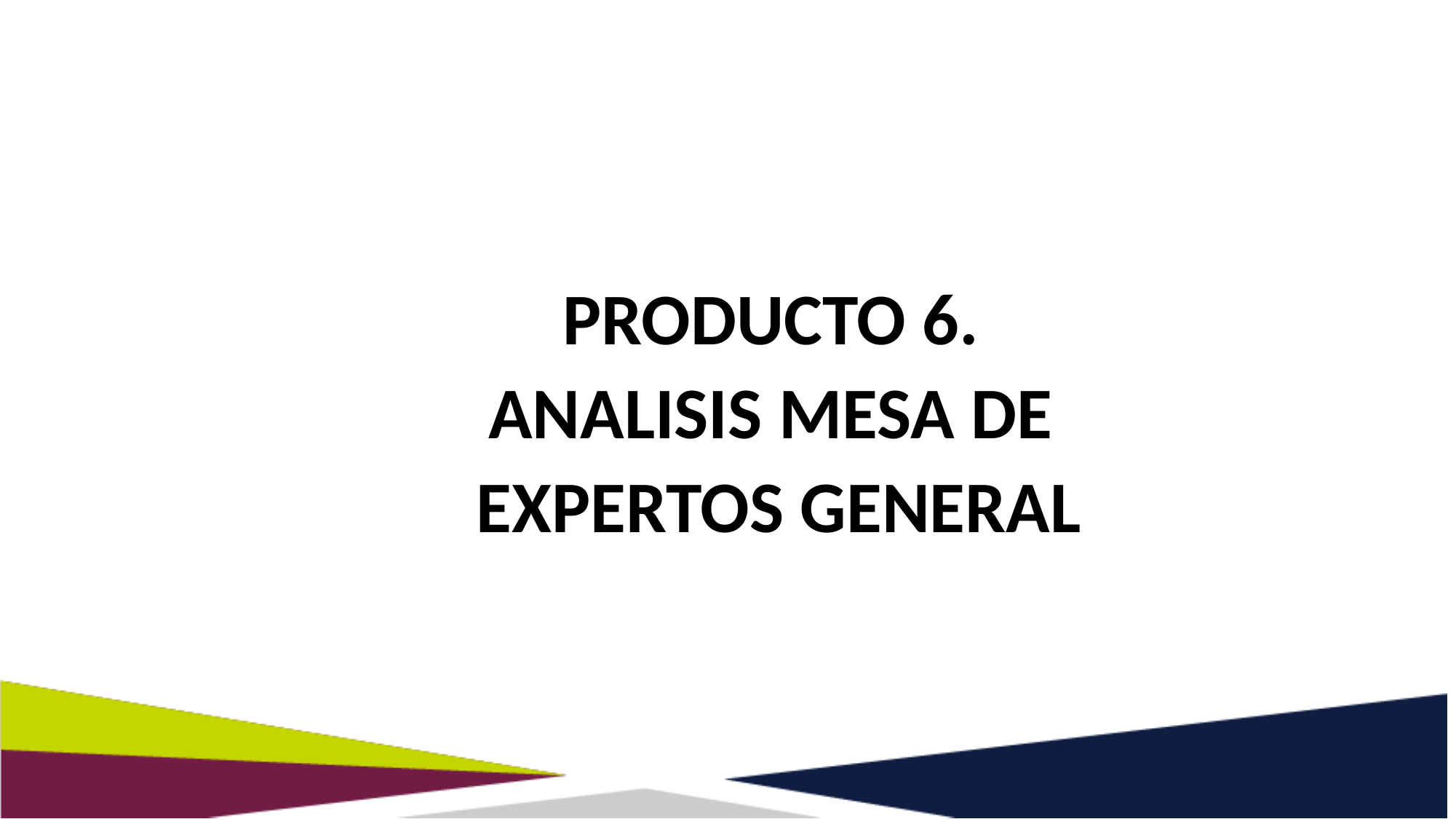

PRODUCTO 6.
ANALISIS MESA DE
 EXPERTOS GENERAL